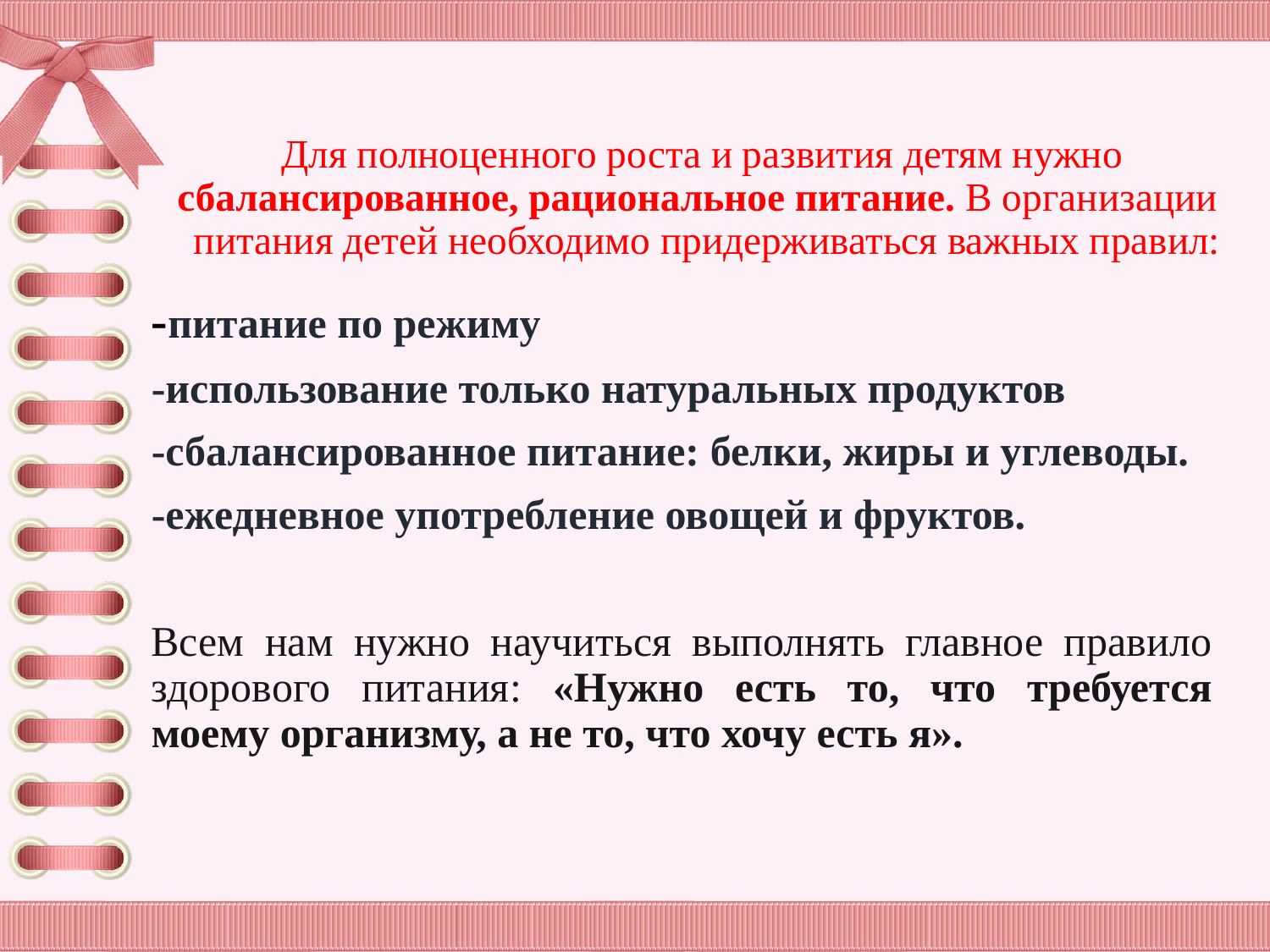

# Для полноценного роста и развития детям нужно сбалансированное, рациональное питание. В организации   питания детей необходимо придерживаться важных правил:
-питание по режиму
-использование только натуральных продуктов
-сбалансированное питание: белки, жиры и углеводы.
-ежедневное употребление овощей и фруктов.

Всем нам нужно научиться выполнять главное правило здорового питания: «Нужно есть то, что требуется моему организму, а не то, что хочу есть я».